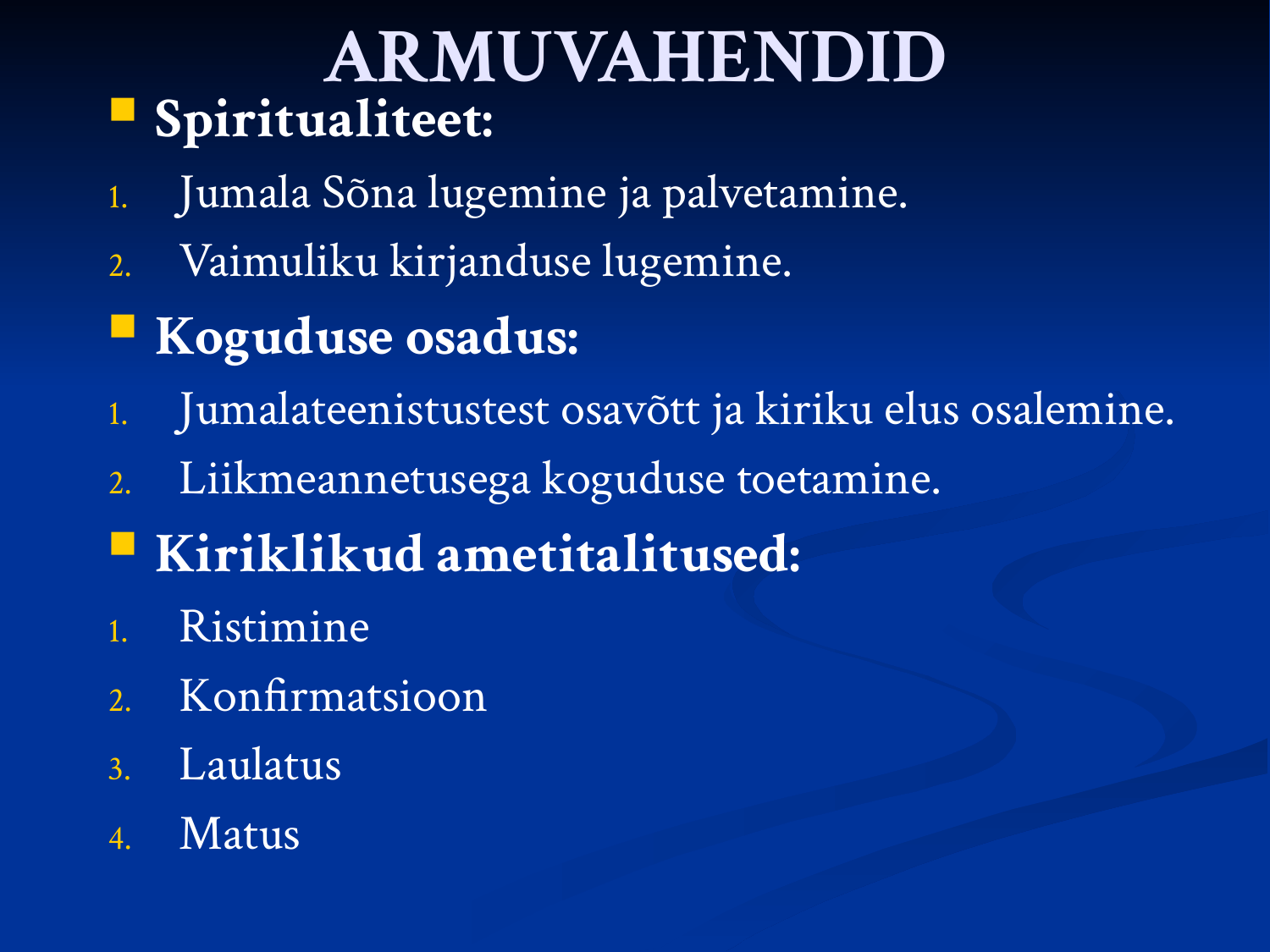

# ARMUVAHENDID
Spiritualiteet:
Jumala Sõna lugemine ja palvetamine.
Vaimuliku kirjanduse lugemine.
Koguduse osadus:
Jumalateenistustest osavõtt ja kiriku elus osalemine.
Liikmeannetusega koguduse toetamine.
Kiriklikud ametitalitused:
Ristimine
Konfirmatsioon
Laulatus
Matus